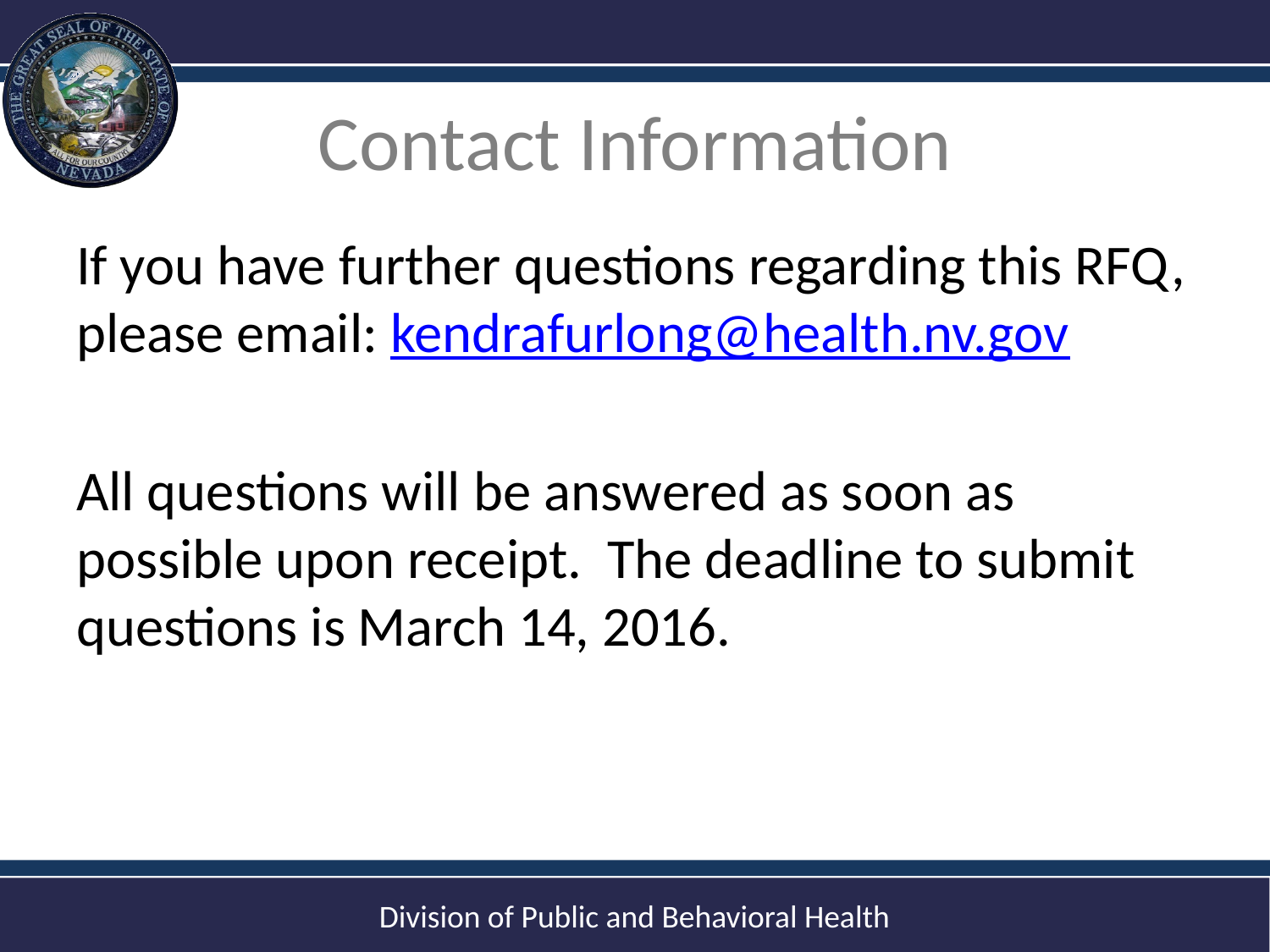

# Contact Information
If you have further questions regarding this RFQ, please email: kendrafurlong@health.nv.gov

All questions will be answered as soon as possible upon receipt.  The deadline to submit questions is March 14, 2016.
25